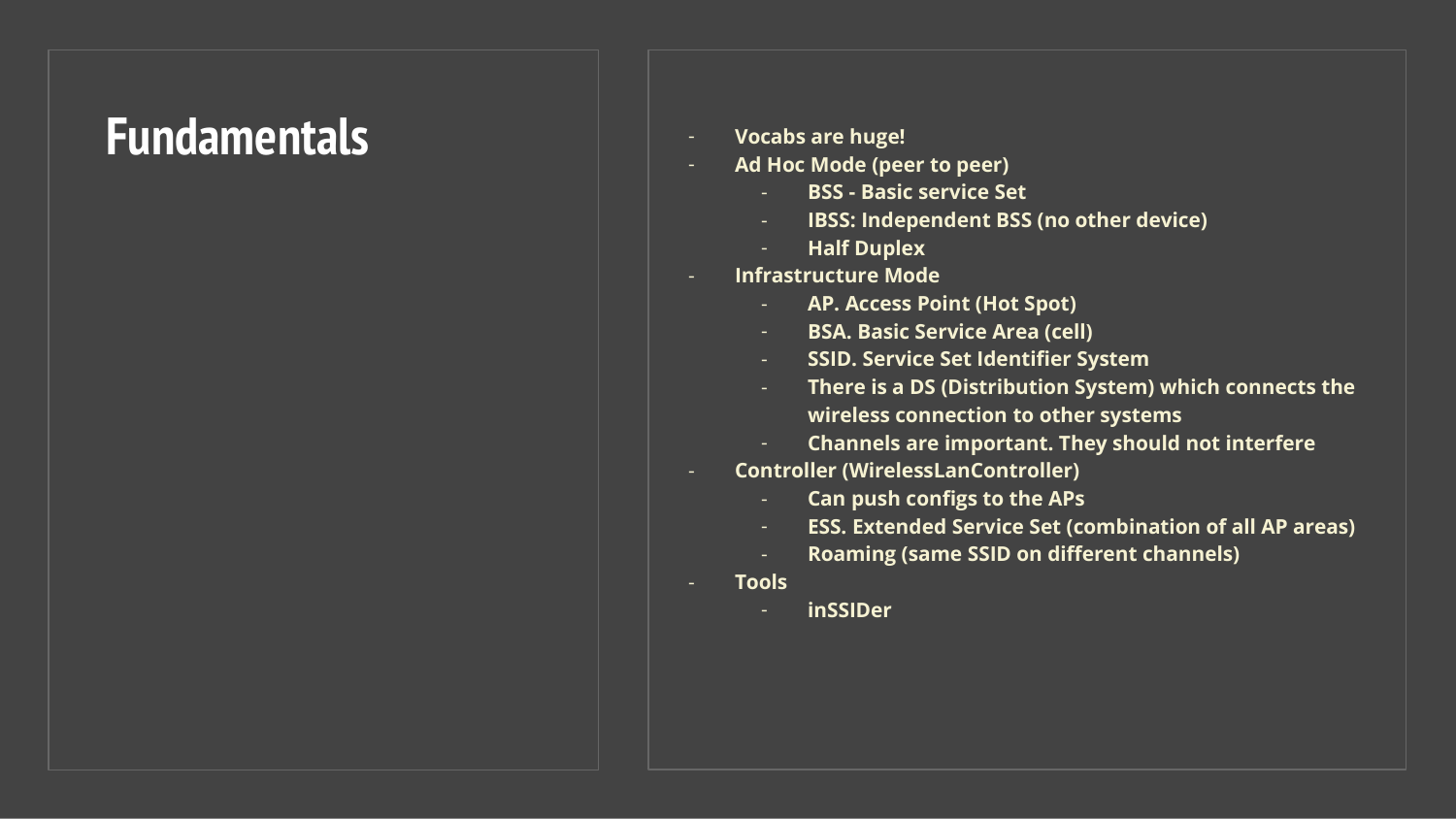

Vocabs are huge!
Ad Hoc Mode (peer to peer)
BSS - Basic service Set
IBSS: Independent BSS (no other device)
Half Duplex
Infrastructure Mode
AP. Access Point (Hot Spot)
BSA. Basic Service Area (cell)
SSID. Service Set Identifier System
There is a DS (Distribution System) which connects the wireless connection to other systems
Channels are important. They should not interfere
Controller (WirelessLanController)
Can push configs to the APs
ESS. Extended Service Set (combination of all AP areas)
Roaming (same SSID on different channels)
Tools
inSSIDer

# Fundamentals